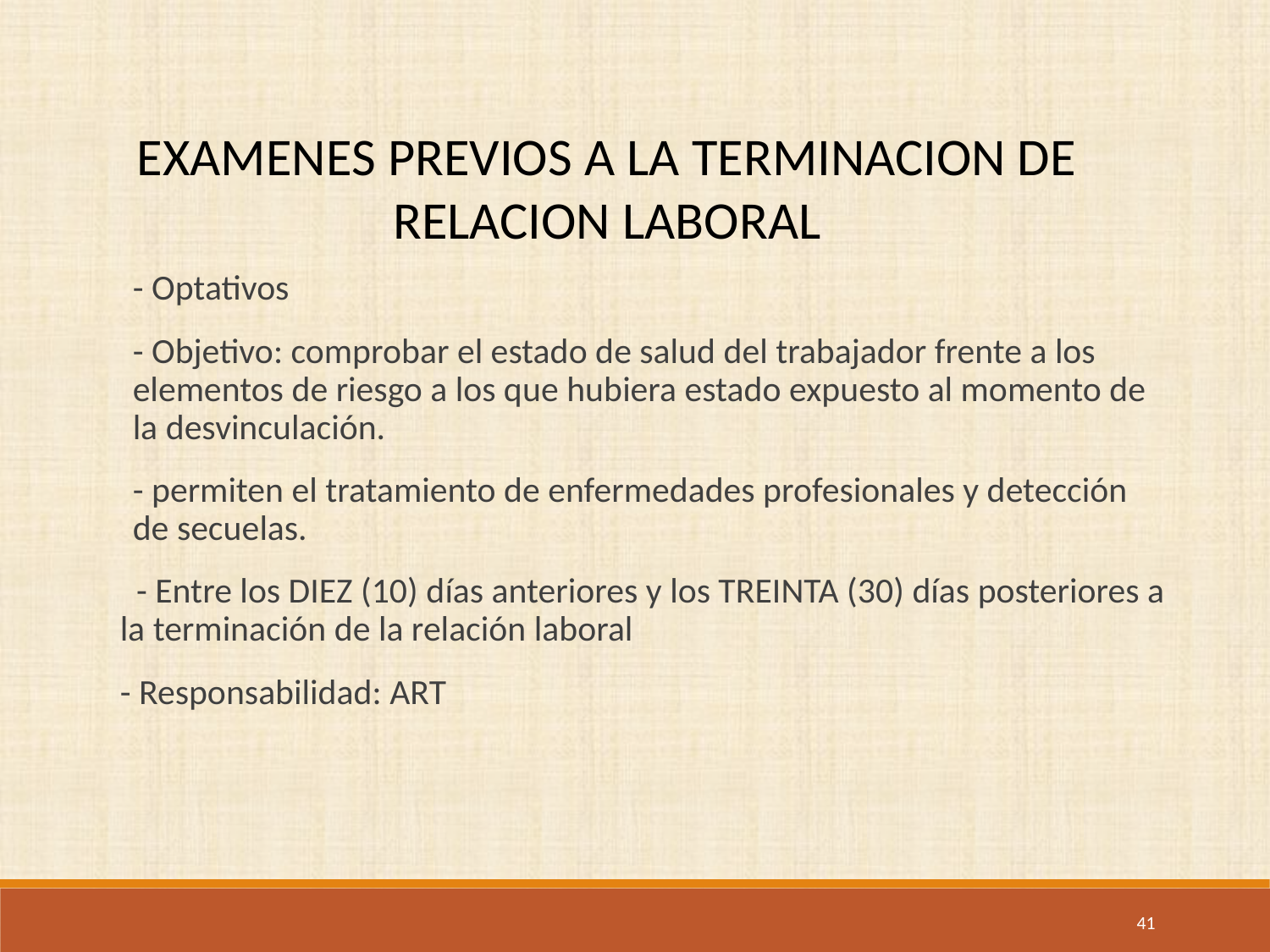

EXAMENES PREVIOS A LA TERMINACION DE RELACION LABORAL
- Optativos
- Objetivo: comprobar el estado de salud del trabajador frente a los elementos de riesgo a los que hubiera estado expuesto al momento de la desvinculación.
- permiten el tratamiento de enfermedades profesionales y detección de secuelas.
  - Entre los DIEZ (10) días anteriores y los TREINTA (30) días posteriores a la terminación de la relación laboral
- Responsabilidad: ART

41